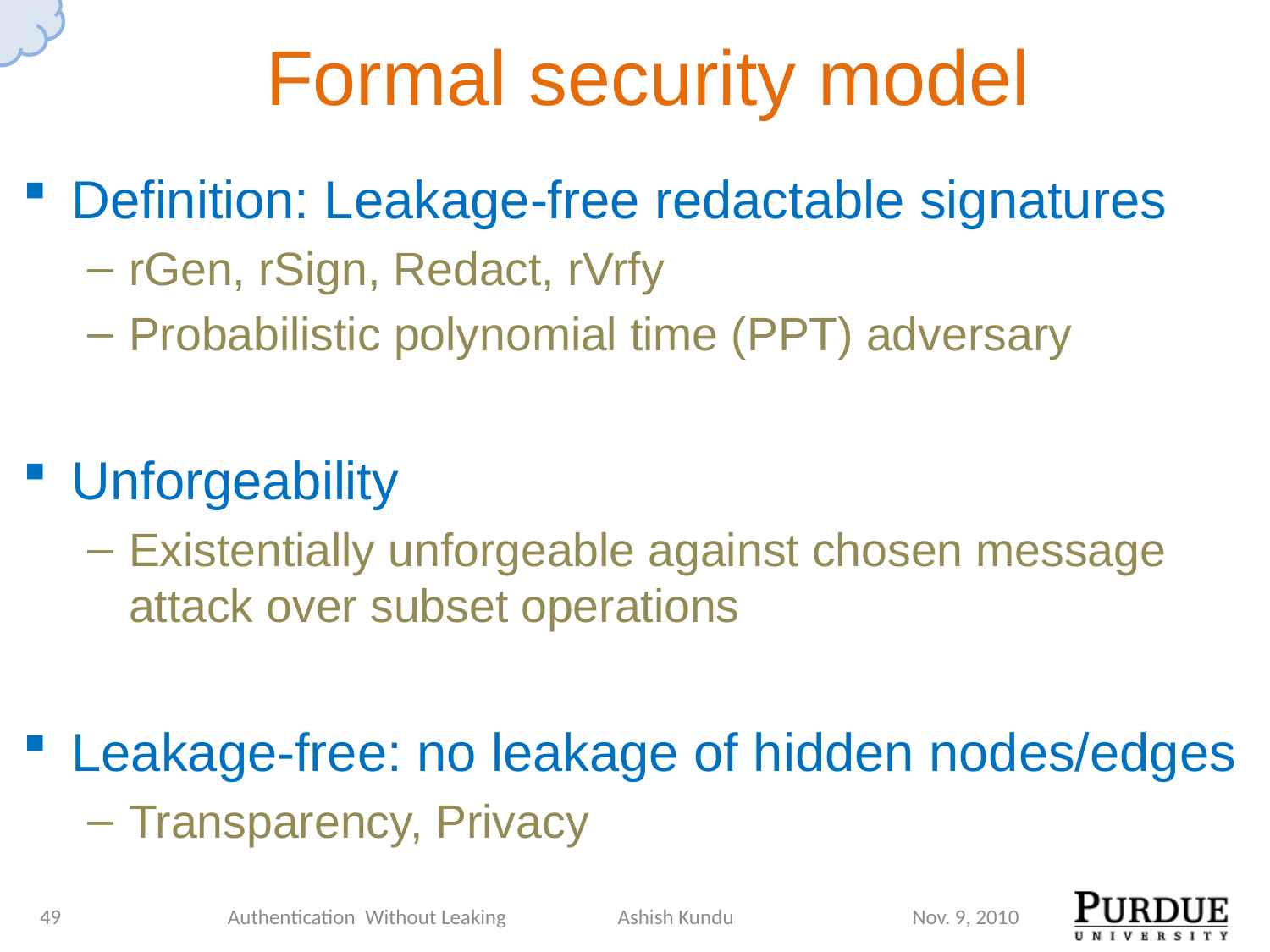

# Formal security model
Definition: Leakage-free redactable signatures
rGen, rSign, Redact, rVrfy
Probabilistic polynomial time (PPT) adversary

Unforgeability
Existentially unforgeable against chosen message attack over subset operations

Leakage-free: no leakage of hidden nodes/edges
Transparency, Privacy
49